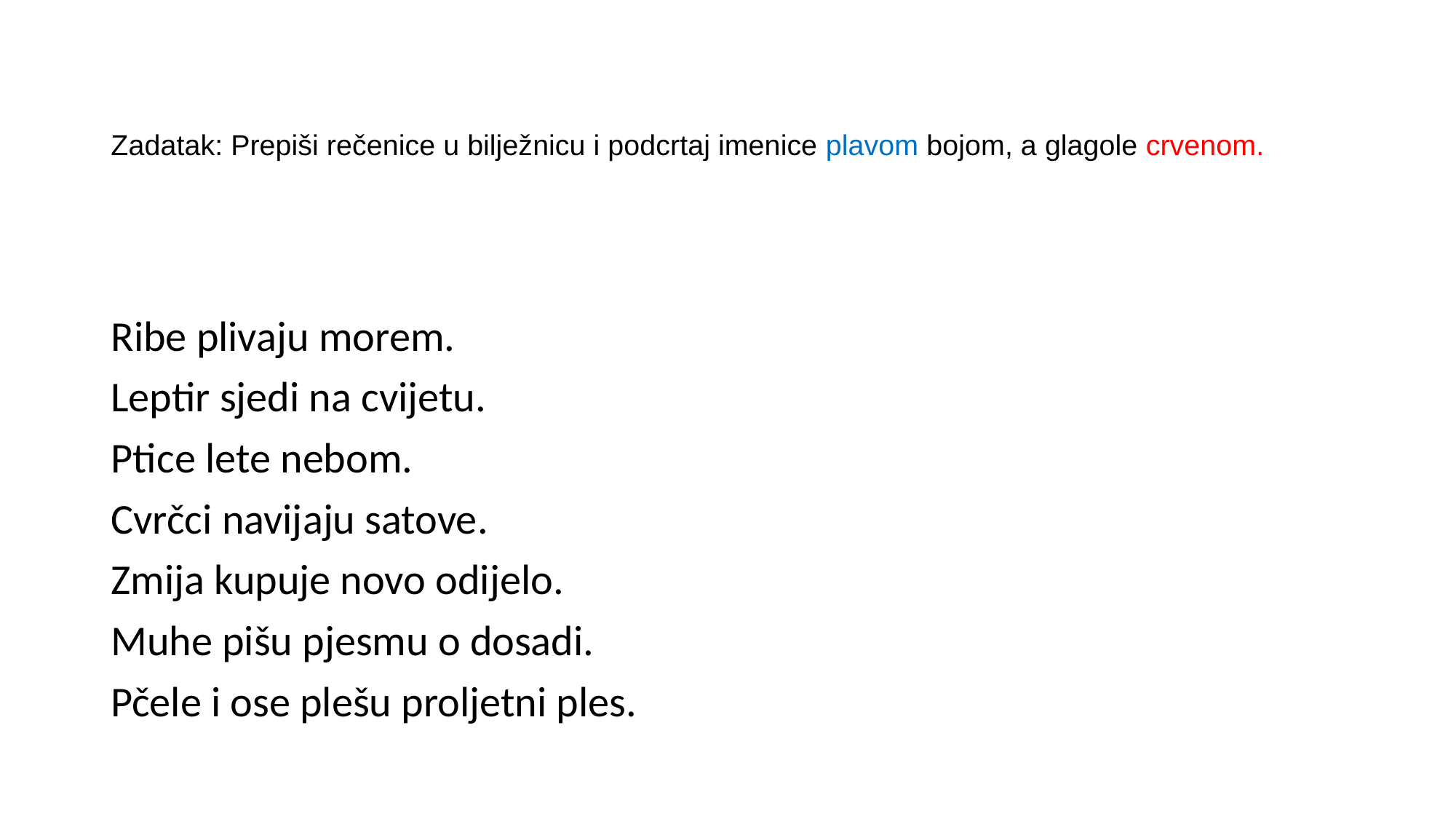

# Zadatak: Prepiši rečenice u bilježnicu i podcrtaj imenice plavom bojom, a glagole crvenom.
Ribe plivaju morem.
Leptir sjedi na cvijetu.
Ptice lete nebom.
Cvrčci navijaju satove.
Zmija kupuje novo odijelo.
Muhe pišu pjesmu o dosadi.
Pčele i ose plešu proljetni ples.